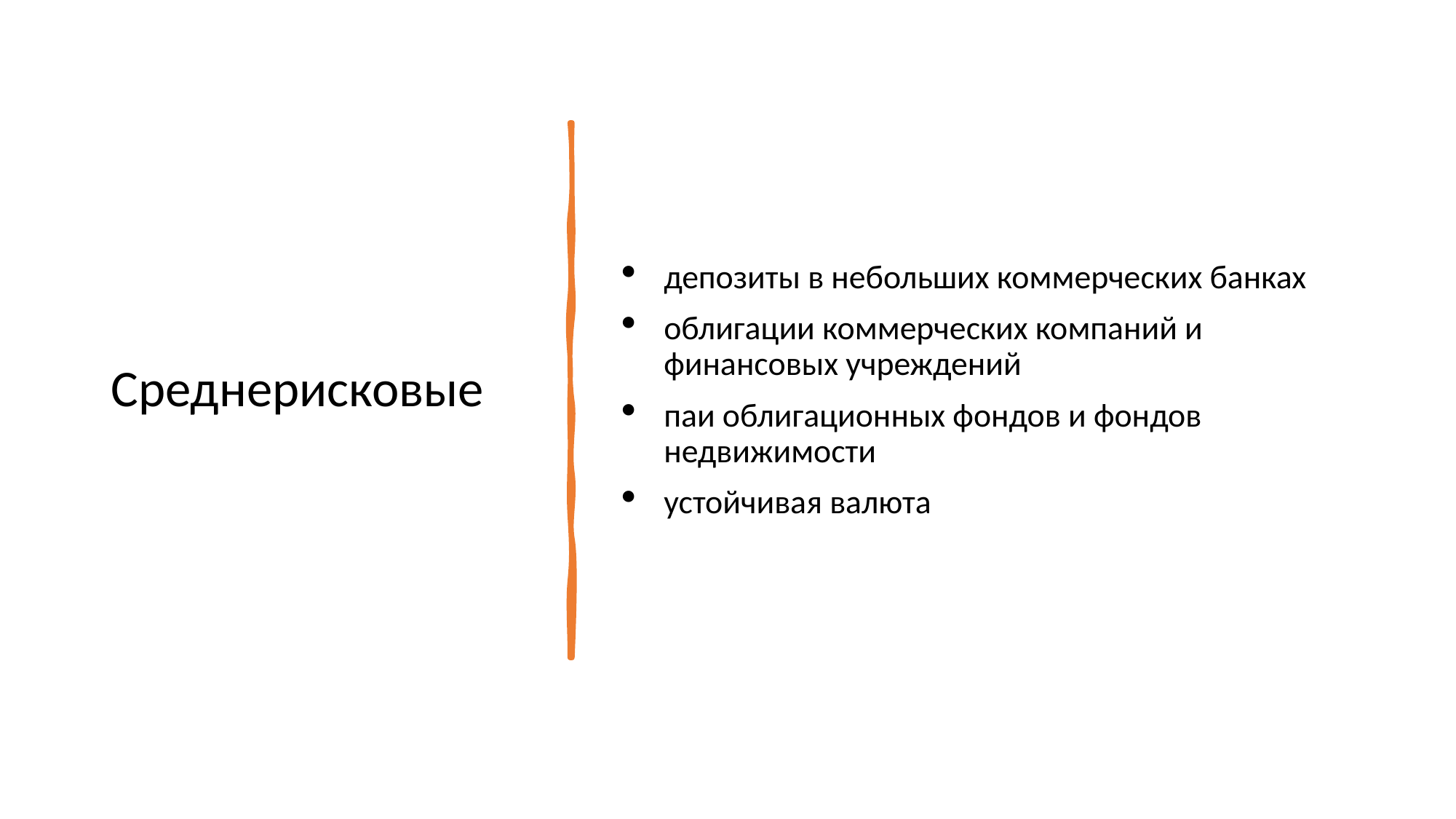

# Среднерисковые
депозиты в небольших коммерческих банках
облигации коммерческих компаний и финансовых учреждений
паи облигационных фондов и фондов недвижимости
устойчивая валюта